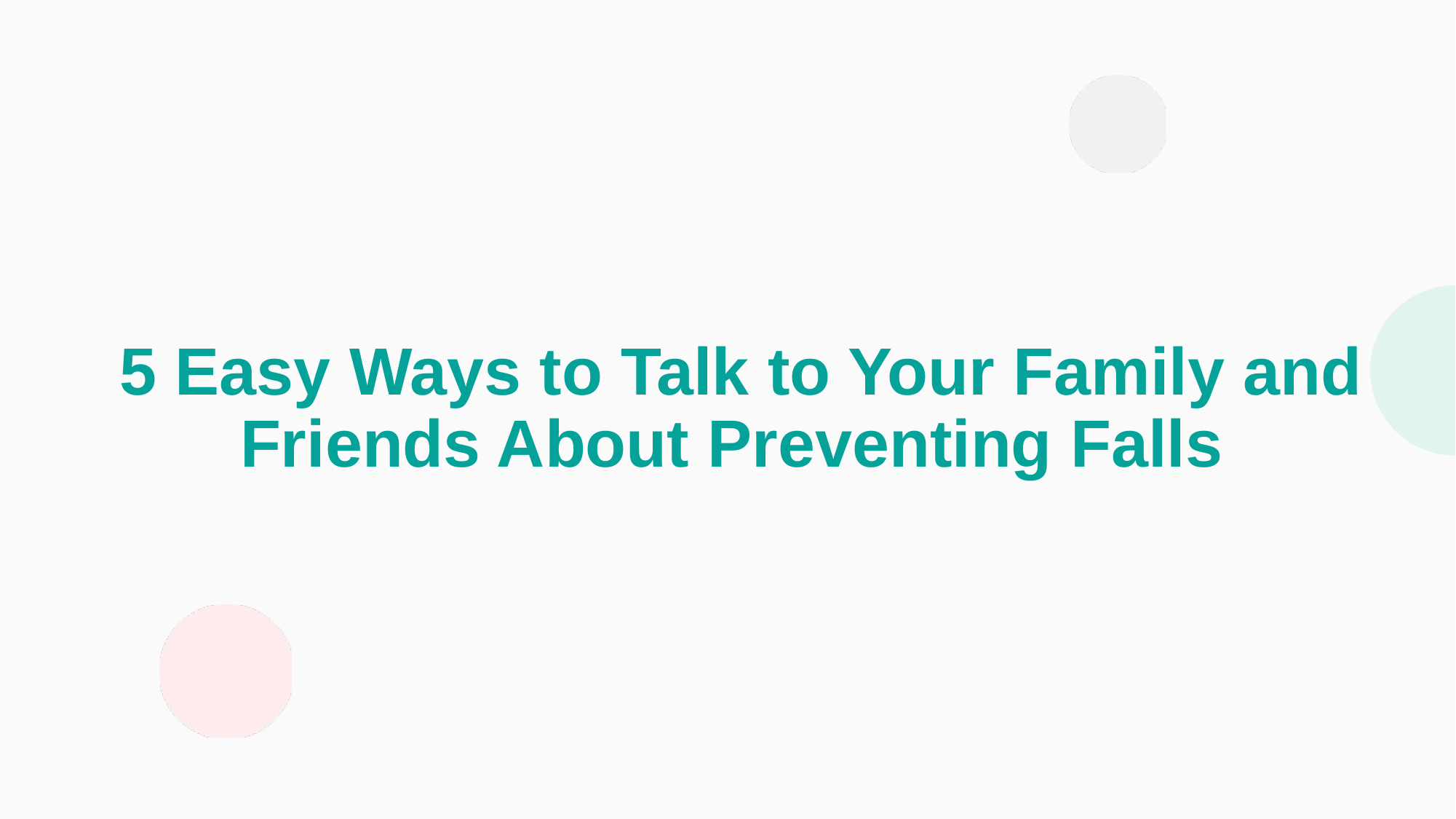

5 Easy Ways to Talk to Your Family and Friends About Preventing Falls